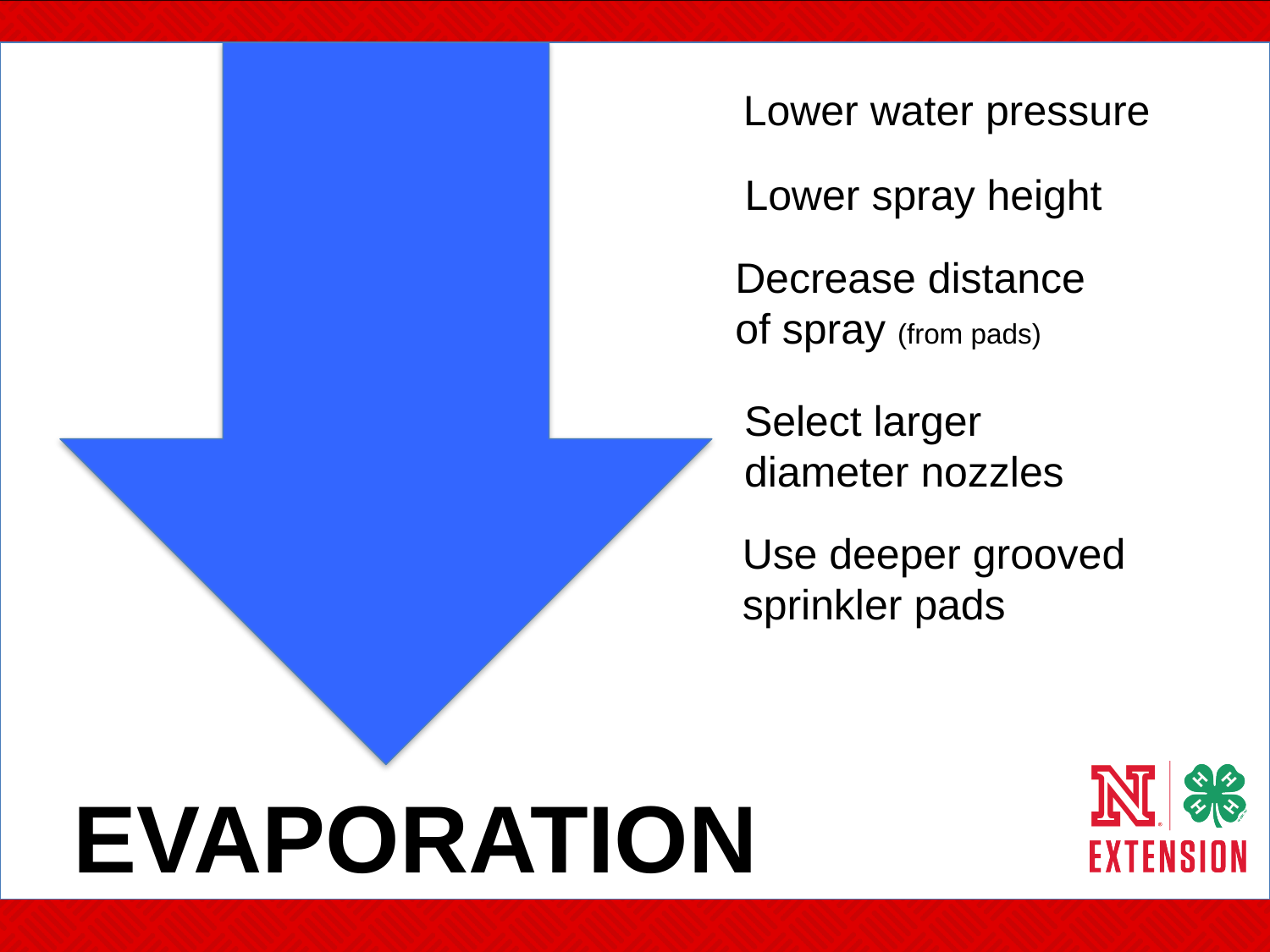

Lower water pressure
Lower spray height
Decrease distance
of spray (from pads)
Select larger
diameter nozzles
Use deeper grooved sprinkler pads
# EVAPORATION